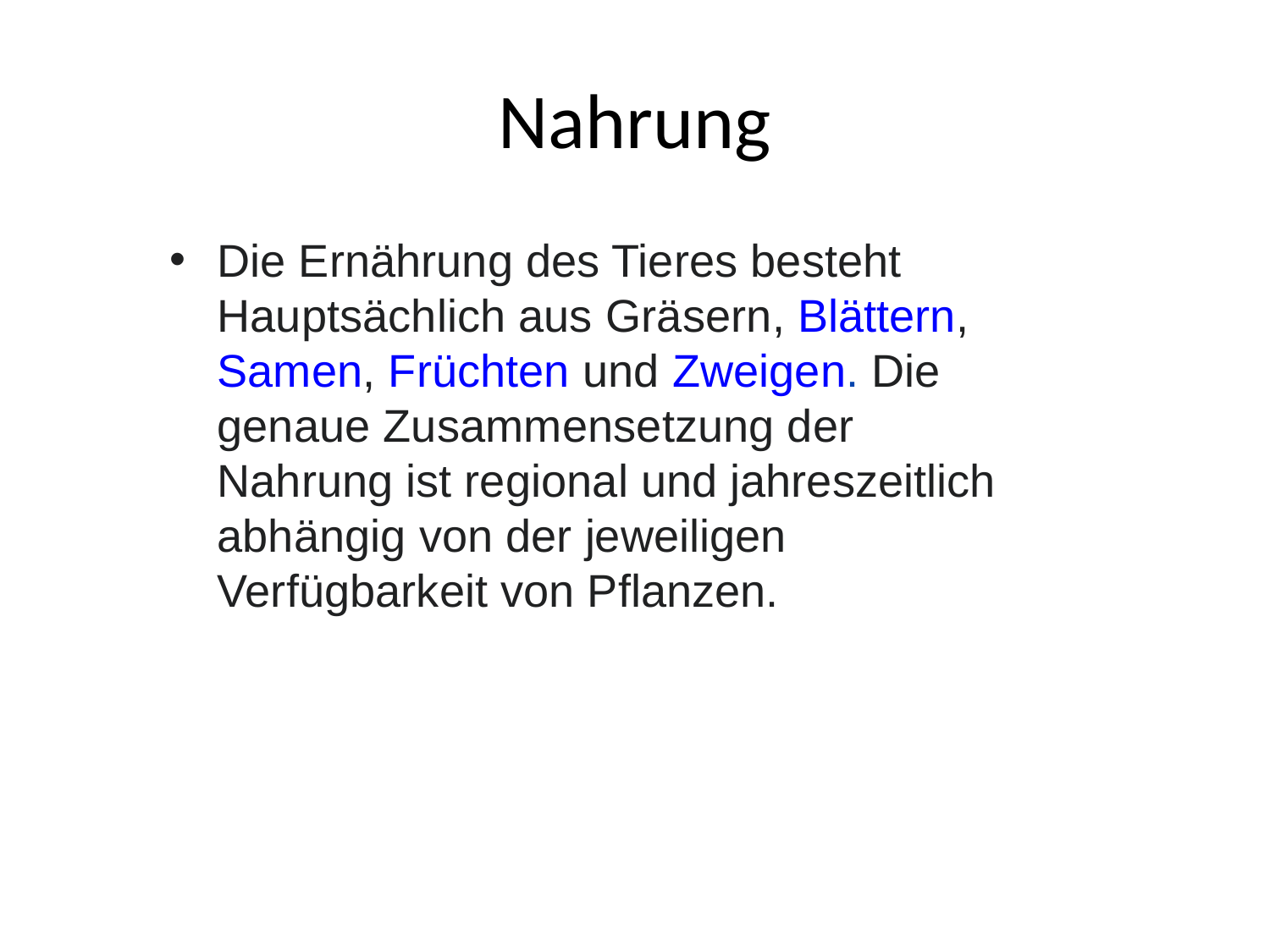

# Nahrung
Die Ernährung des Tieres besteht Hauptsächlich aus Gräsern, Blättern, Samen, Früchten und Zweigen. Die genaue Zusammensetzung der Nahrung ist regional und jahreszeitlich abhängig von der jeweiligen Verfügbarkeit von Pflanzen.